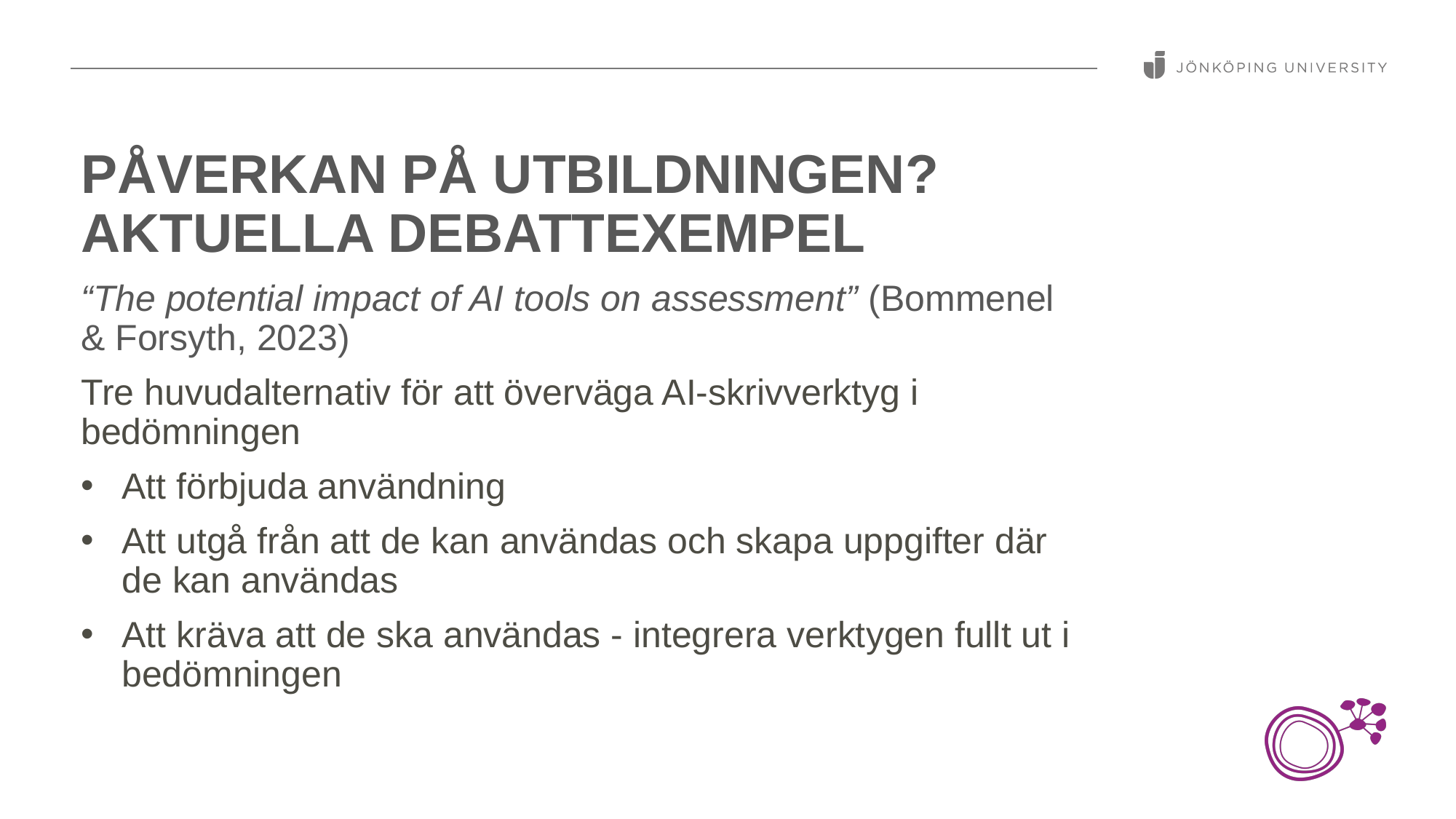

# Påverkan på utbildningen? Aktuella Debattexempel
“The potential impact of AI tools on assessment” (Bommenel & Forsyth, 2023)
Tre huvudalternativ för att överväga AI-skrivverktyg i bedömningen
Att förbjuda användning
Att utgå från att de kan användas och skapa uppgifter där de kan användas
Att kräva att de ska användas - integrera verktygen fullt ut i bedömningen